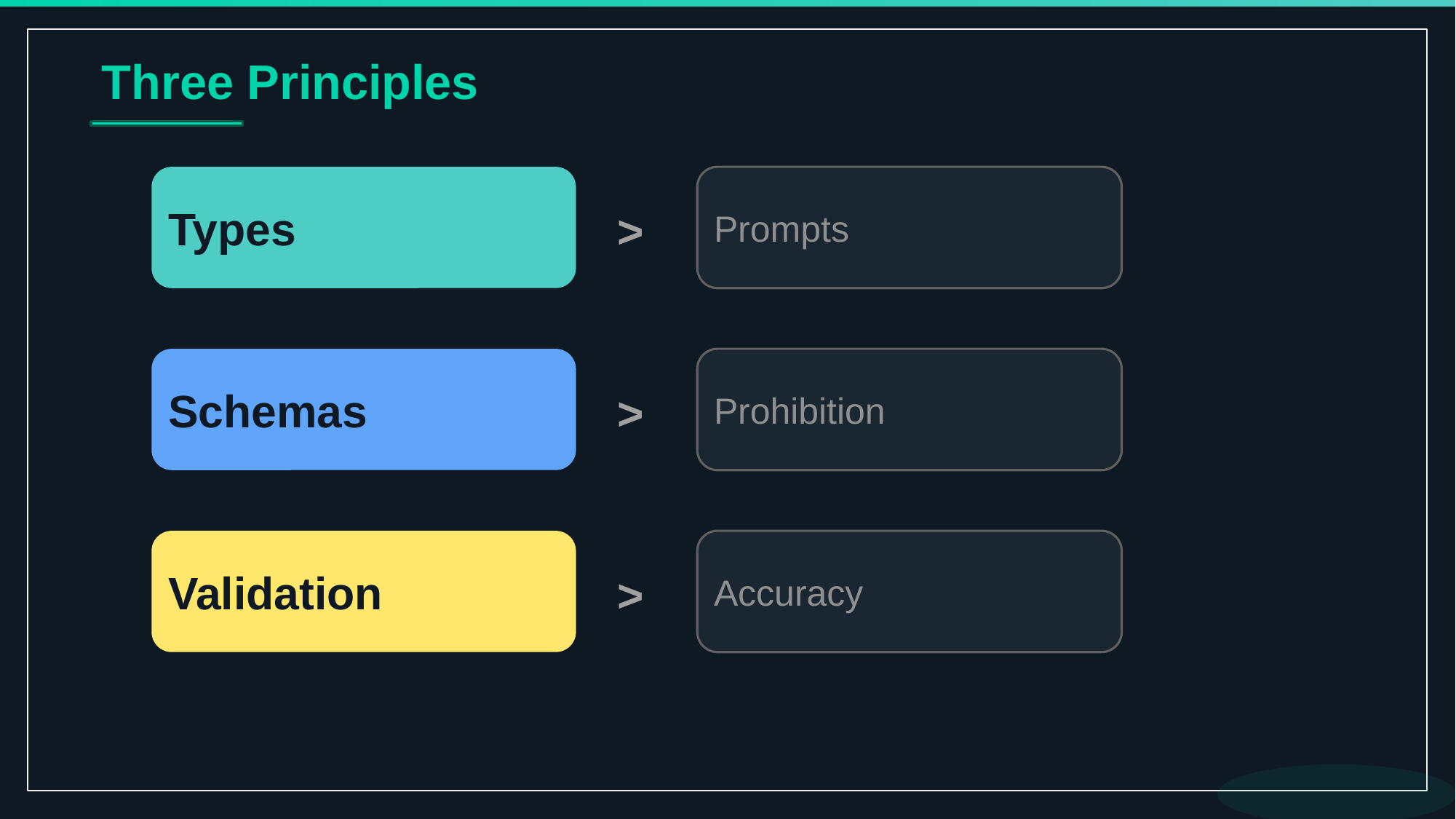

Three Principles

Types
Prompts
>
Schemas
Prohibition
>
Validation
Accuracy
>